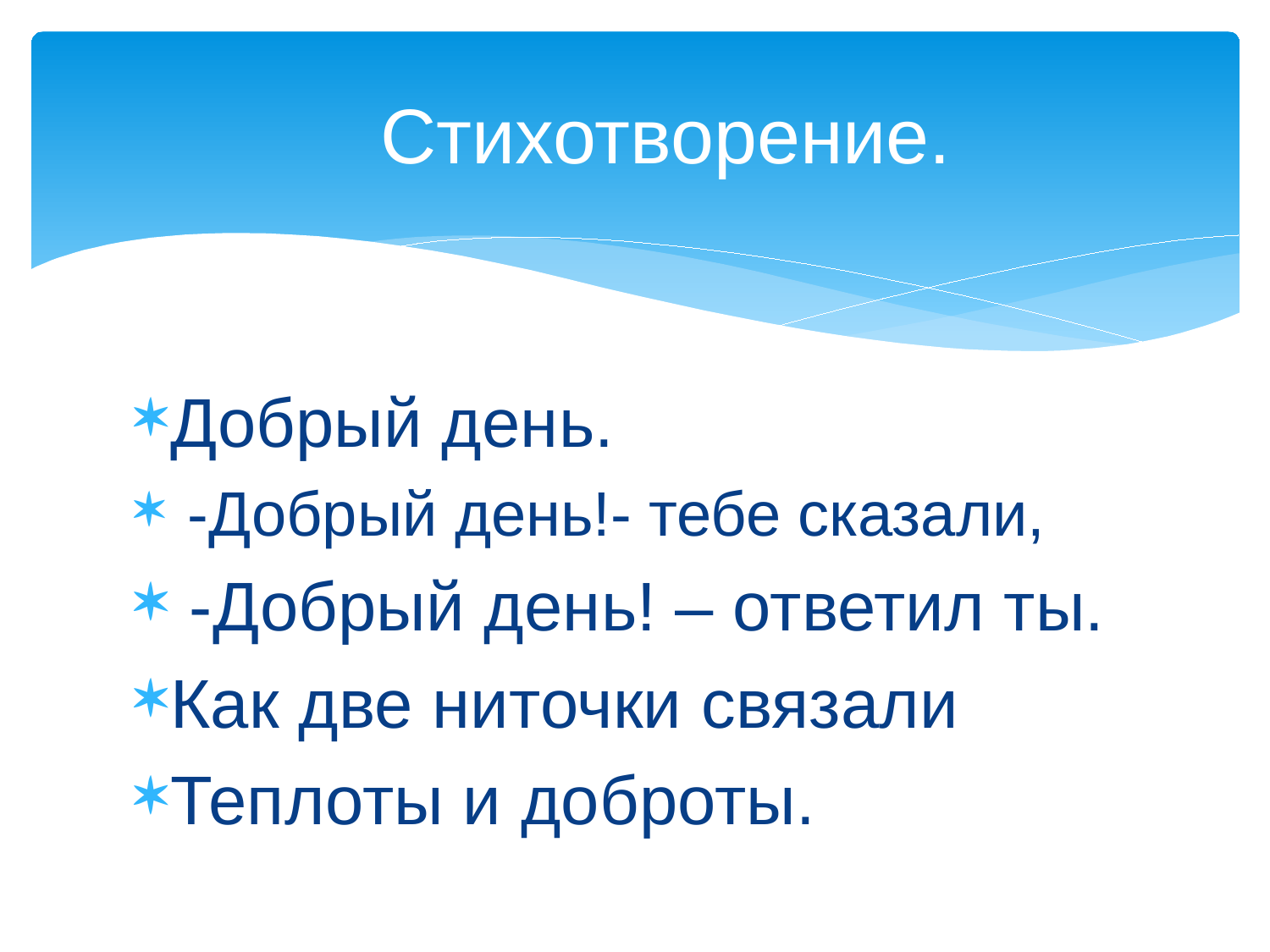

# Стихотворение.
Добрый день.
 -Добрый день!- тебе сказали,
 -Добрый день! – ответил ты.
Как две ниточки связали
Теплоты и доброты.